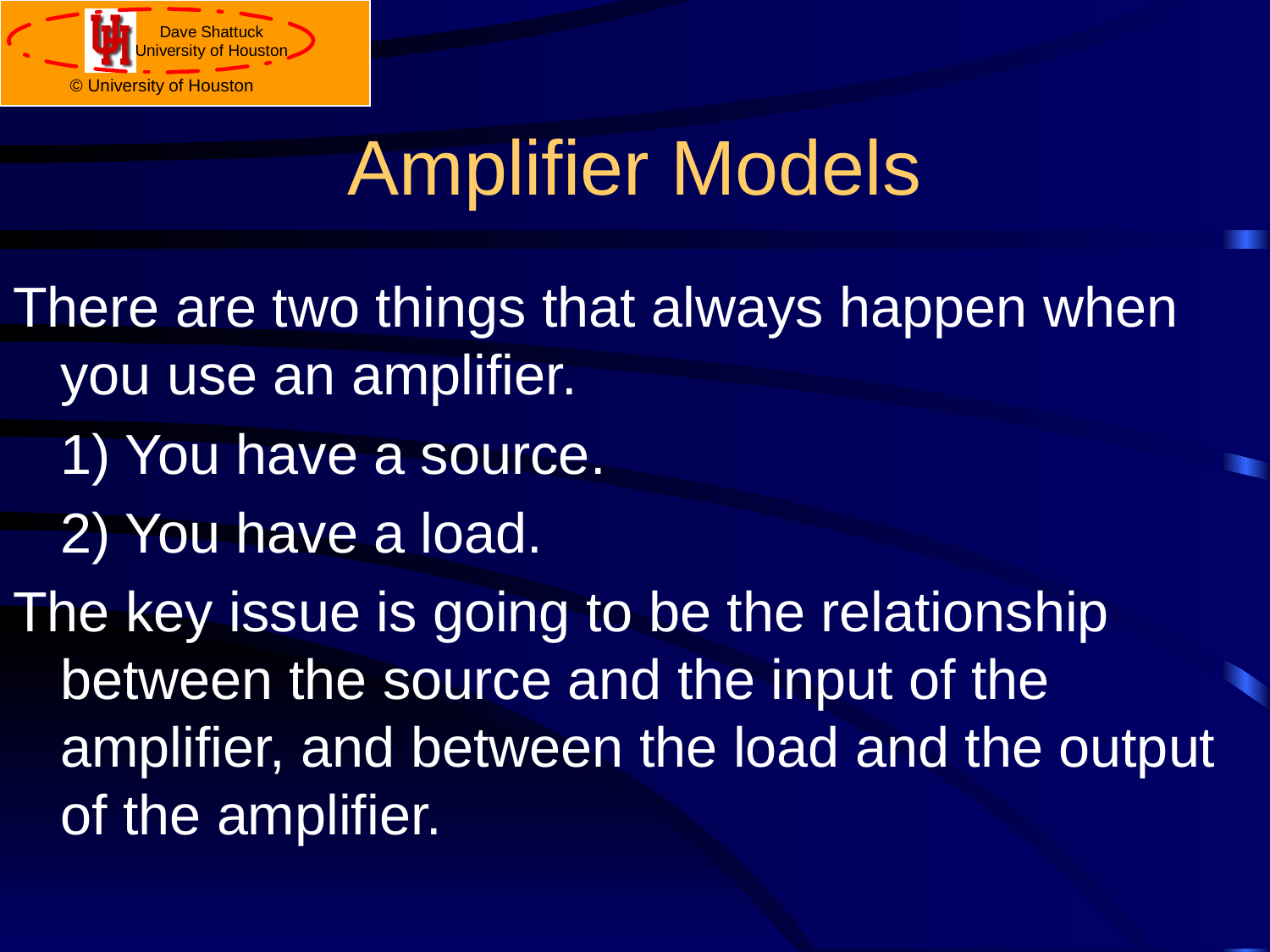

# Amplifier Models
There are two things that always happen when you use an amplifier.
	1) You have a source.
	2) You have a load.
The key issue is going to be the relationship between the source and the input of the amplifier, and between the load and the output of the amplifier.